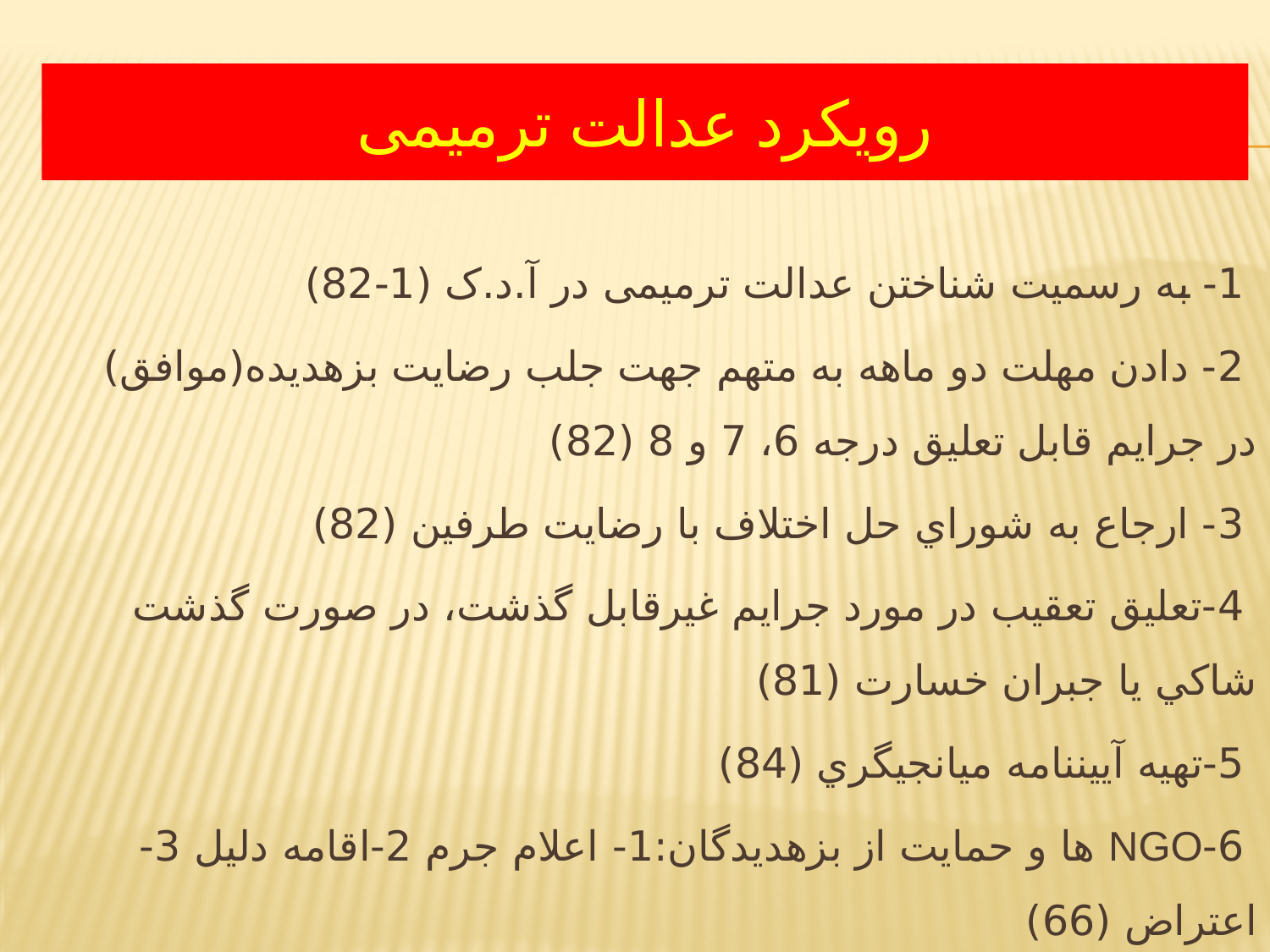

# رویکرد عدالت ترمیمی
 1- به رسمیت شناختن عدالت ترمیمی در آ.د.ک (1-82)
 2- دادن مهلت دو ماهه به متهم جهت جلب رضايت بزه­ديده(موافق) در جرايم قابل تعليق درجه 6، 7 و 8 (82)
 3- ارجاع به شوراي حل اختلاف با رضايت طرفين (82)
 4-تعليق تعقيب در مورد جرايم غيرقابل گذشت، در صورت گذشت شاكي يا جبران خسارت (81)
 5-تهيه آيين­نامه ميانجيگري (84)
 6-NGO ها و حمايت از بزه­ديدگان:1- اعلام جرم 2-اقامه دليل 3- اعتراض (66)